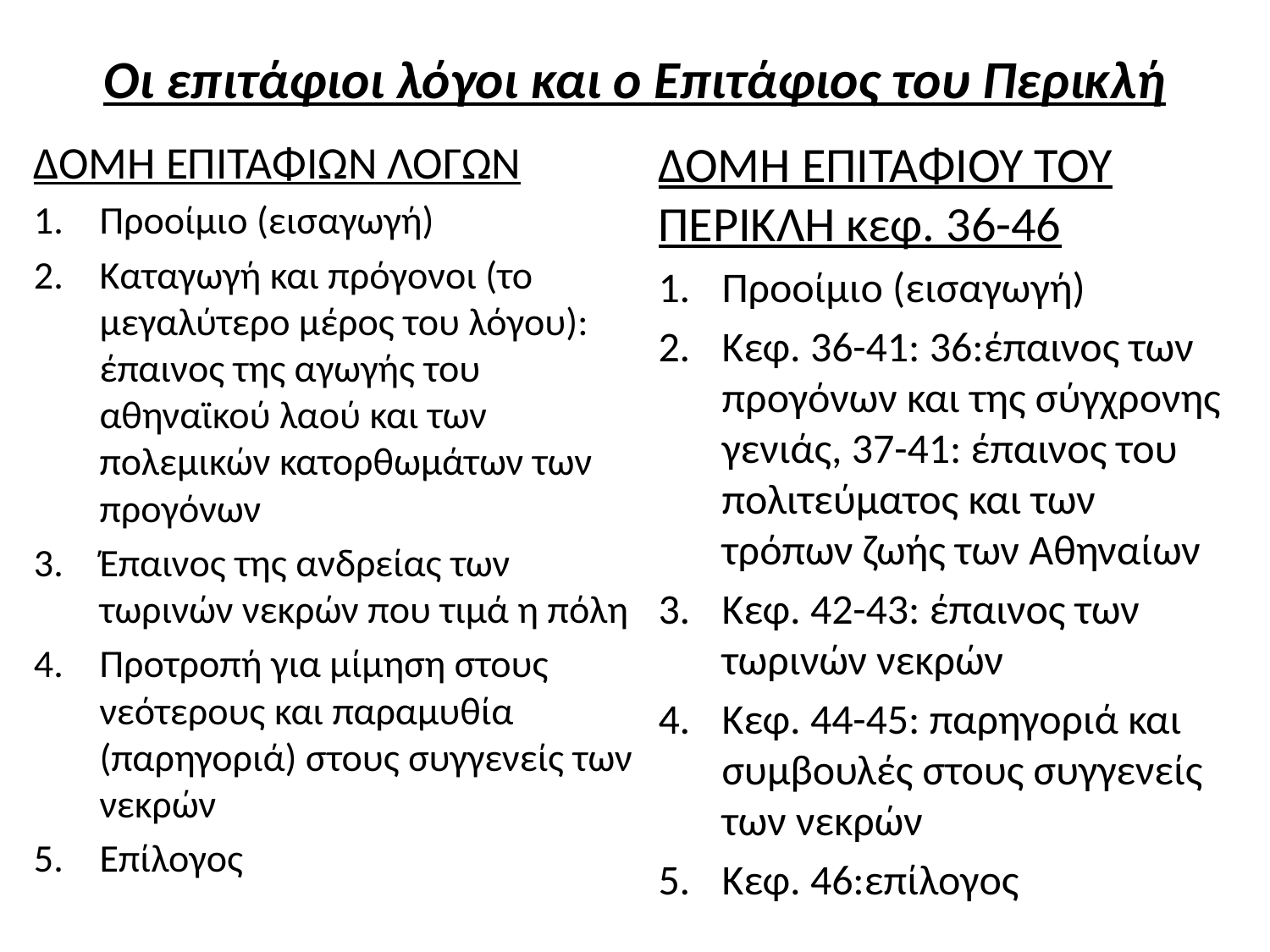

# Οι επιτάφιοι λόγοι και ο Επιτάφιος του Περικλή
ΔΟΜΗ ΕΠΙΤΑΦΙΩΝ ΛΟΓΩΝ
Προοίμιο (εισαγωγή)
Καταγωγή και πρόγονοι (το μεγαλύτερο μέρος του λόγου): έπαινος της αγωγής του αθηναϊκού λαού και των πολεμικών κατορθωμάτων των προγόνων
Έπαινος της ανδρείας των τωρινών νεκρών που τιμά η πόλη
Προτροπή για μίμηση στους νεότερους και παραμυθία (παρηγοριά) στους συγγενείς των νεκρών
Επίλογος
ΔΟΜΗ ΕΠΙΤΑΦΙΟΥ ΤΟΥ ΠΕΡΙΚΛΗ κεφ. 36-46
Προοίμιο (εισαγωγή)
Κεφ. 36-41: 36:έπαινος των προγόνων και της σύγχρονης γενιάς, 37-41: έπαινος του πολιτεύματος και των τρόπων ζωής των Αθηναίων
Κεφ. 42-43: έπαινος των τωρινών νεκρών
Κεφ. 44-45: παρηγοριά και συμβουλές στους συγγενείς των νεκρών
Κεφ. 46:επίλογος